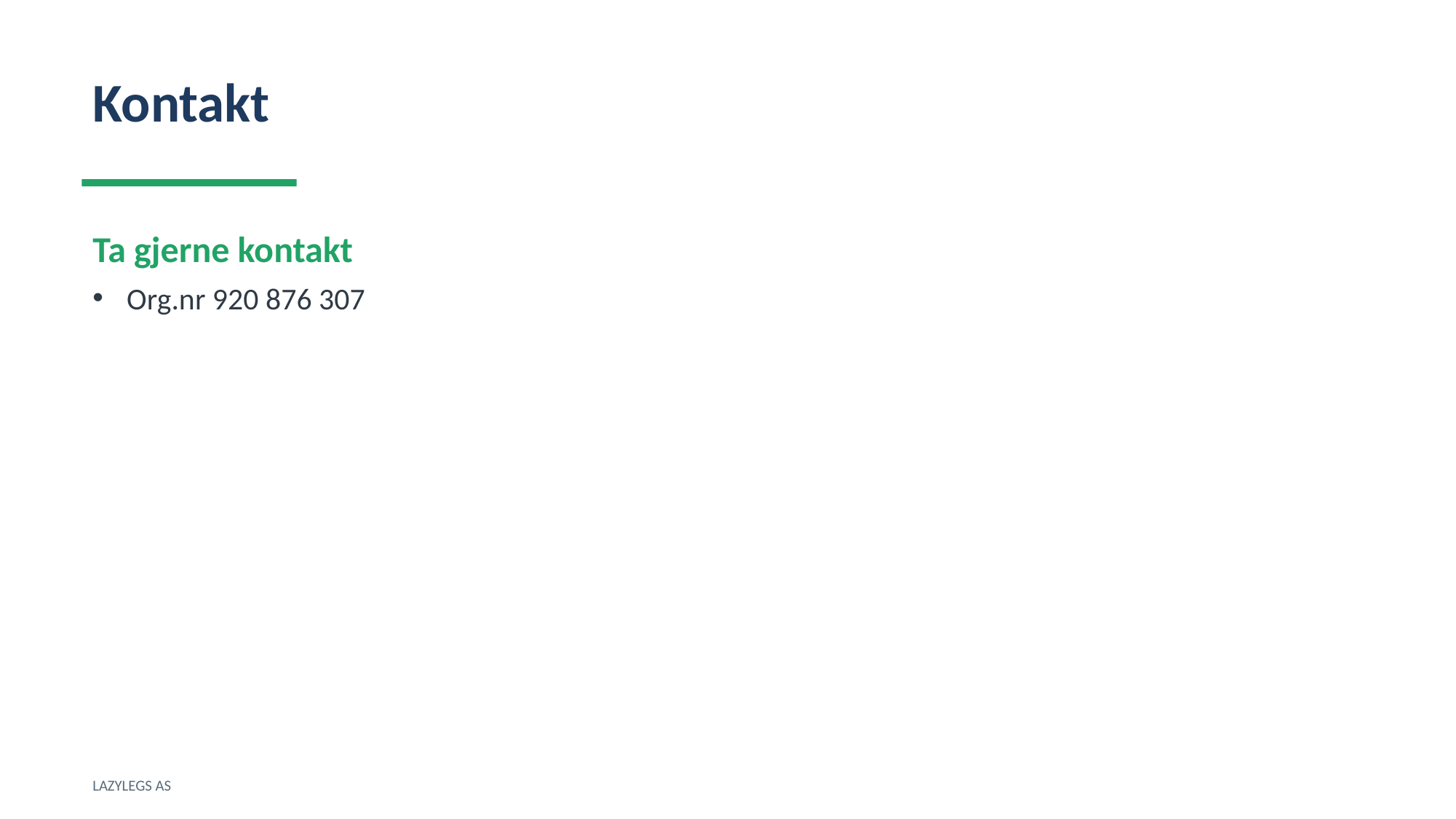

Kontakt

Ta gjerne kontakt
Org.nr 920 876 307
LAZYLEGS AS